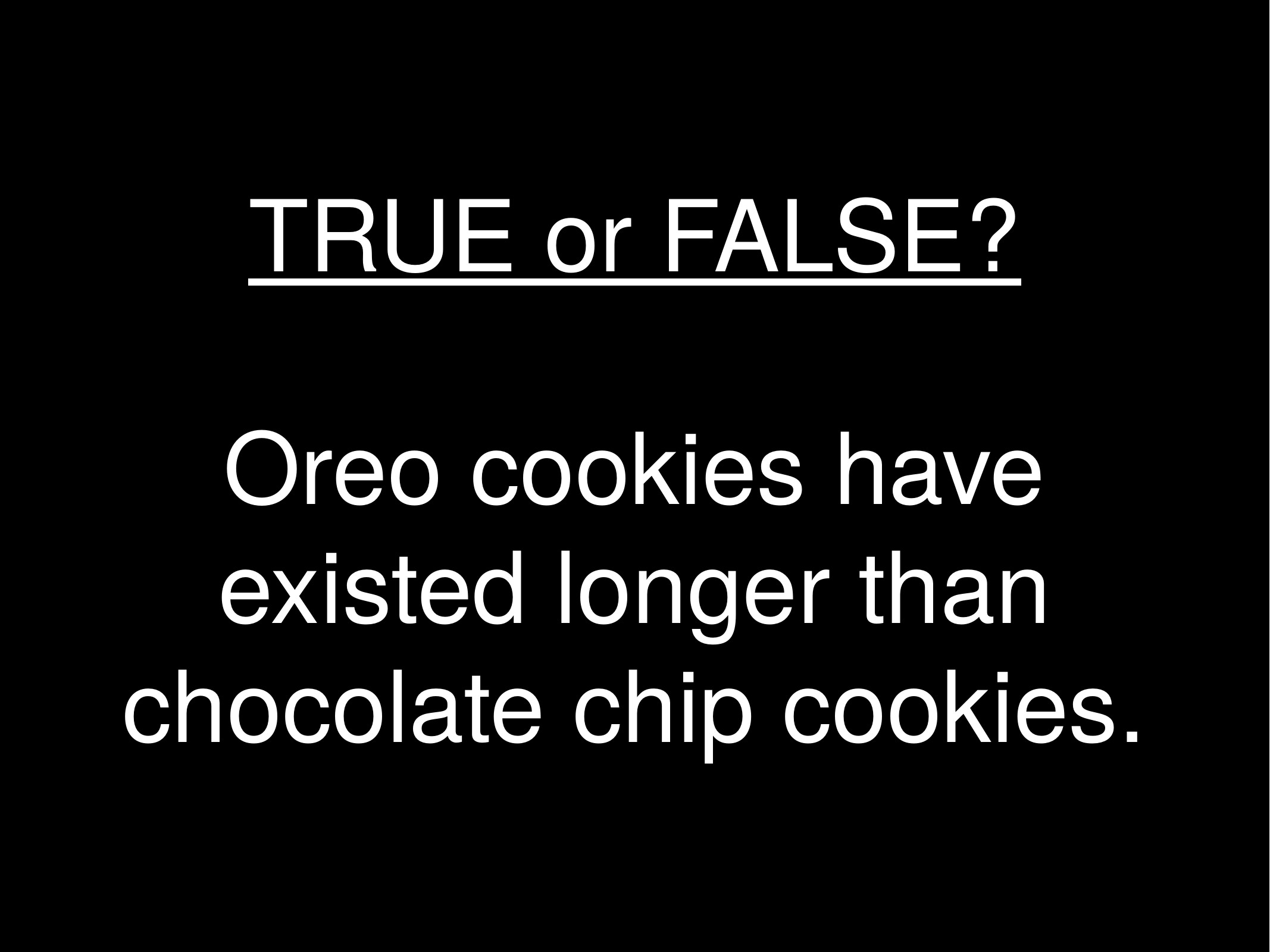

TRUE or FALSE?

Oreo cookies have existed longer than chocolate chip cookies.